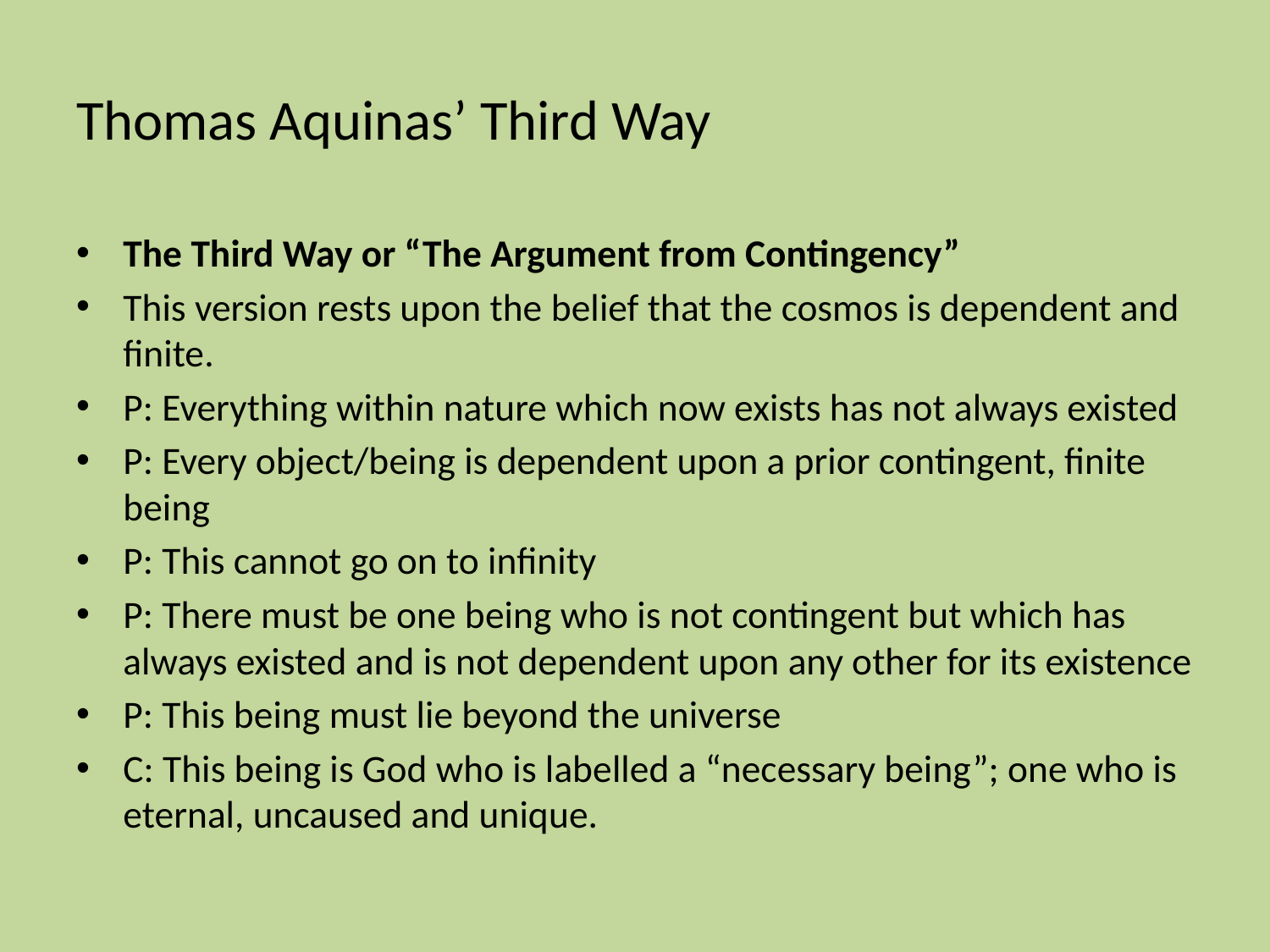

# Thomas Aquinas’ Third Way
The Third Way or “The Argument from Contingency”
This version rests upon the belief that the cosmos is dependent and finite.
P: Everything within nature which now exists has not always existed
P: Every object/being is dependent upon a prior contingent, finite being
P: This cannot go on to infinity
P: There must be one being who is not contingent but which has always existed and is not dependent upon any other for its existence
P: This being must lie beyond the universe
C: This being is God who is labelled a “necessary being”; one who is eternal, uncaused and unique.